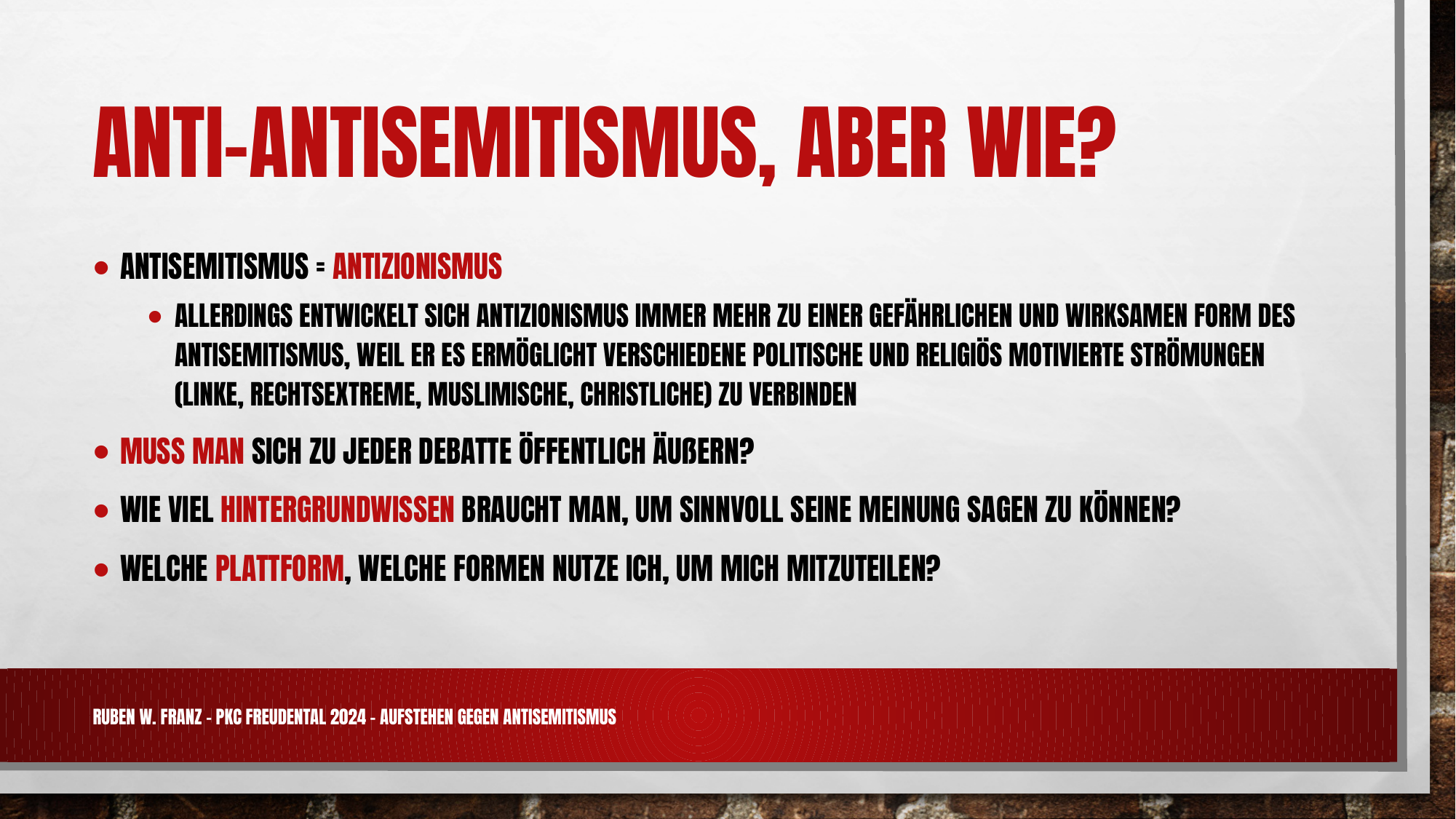

# Anti-Antisemitismus, aber wie?
Antisemitismus ≠ Antizionismus
Allerdings entwickelt sich Antizionismus immer mehr zu einer gefährlichen und wirksamen Form des Antisemitismus, weil er es ermöglicht verschiedene politische und religiös motivierte Strömungen (linke, rechtsextreme, muslimische, christliche) zu verbinden
Muss man sich zu jeder Debatte öffentlich äußern?
Wie viel Hintergrundwissen braucht man, um sinnvoll seine Meinung sagen zu können?
Welche Plattform, welche Formen nutze ich, um mich mitzuteilen?

Ruben W. Franz - PKC Freudental 2024 - Aufstehen gegen Antisemitismus